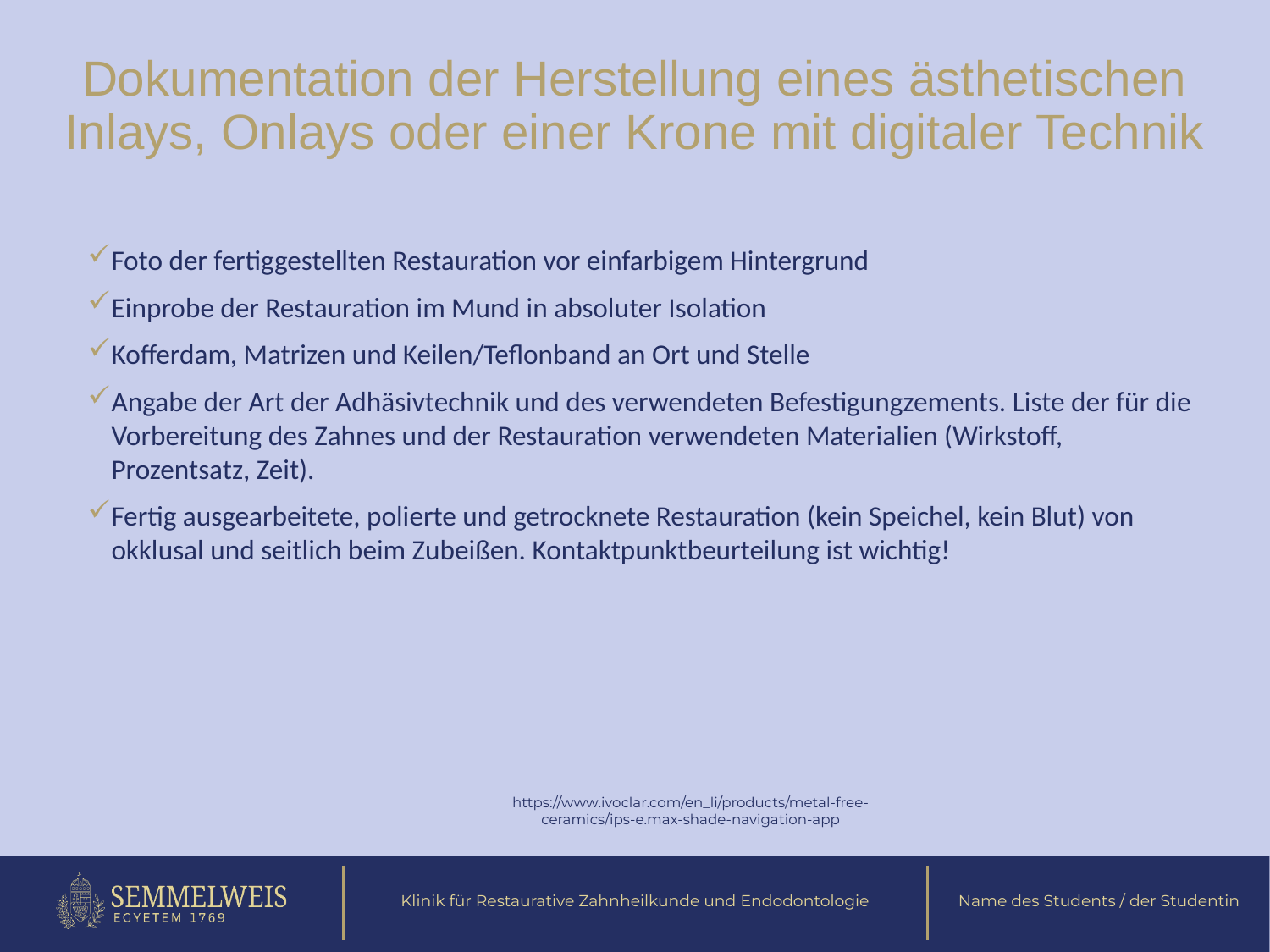

Dokumentation der Herstellung eines ästhetischen Inlays, Onlays oder einer Krone mit digitaler Technik
Foto der fertiggestellten Restauration vor einfarbigem Hintergrund
Einprobe der Restauration im Mund in absoluter Isolation
Kofferdam, Matrizen und Keilen/Teflonband an Ort und Stelle
Angabe der Art der Adhäsivtechnik und des verwendeten Befestigungzements. Liste der für die Vorbereitung des Zahnes und der Restauration verwendeten Materialien (Wirkstoff, Prozentsatz, Zeit).
Fertig ausgearbeitete, polierte und getrocknete Restauration (kein Speichel, kein Blut) von okklusal und seitlich beim Zubeißen. Kontaktpunktbeurteilung ist wichtig!

https://www.ivoclar.com/en_li/products/metal-free-ceramics/ips-e.max-shade-navigation-app